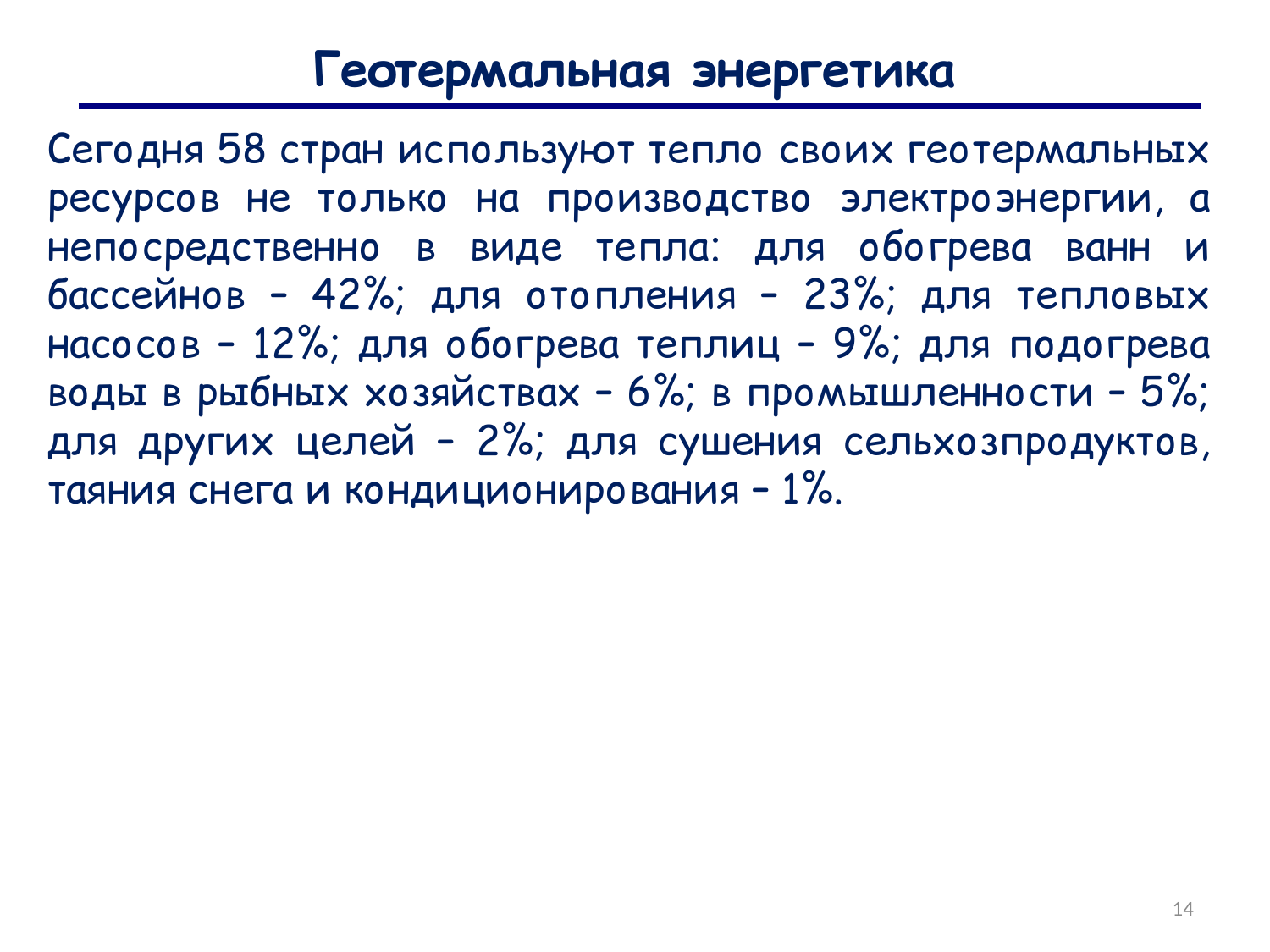

# Геотермальная энергетика

Сегодня 58 стран используют тепло своих геотермальных ресурсов не только на производство электроэнергии, а непосредственно в виде тепла: для обогрева ванн и бассейнов – 42%; для отопления – 23%; для тепловых насосов – 12%; для обогрева теплиц – 9%; для подогрева воды в рыбных хозяйствах – 6%; в промышленности – 5%; для других целей – 2%; для сушения сельхозпродуктов, таяния снега и кондиционирования – 1%.
14